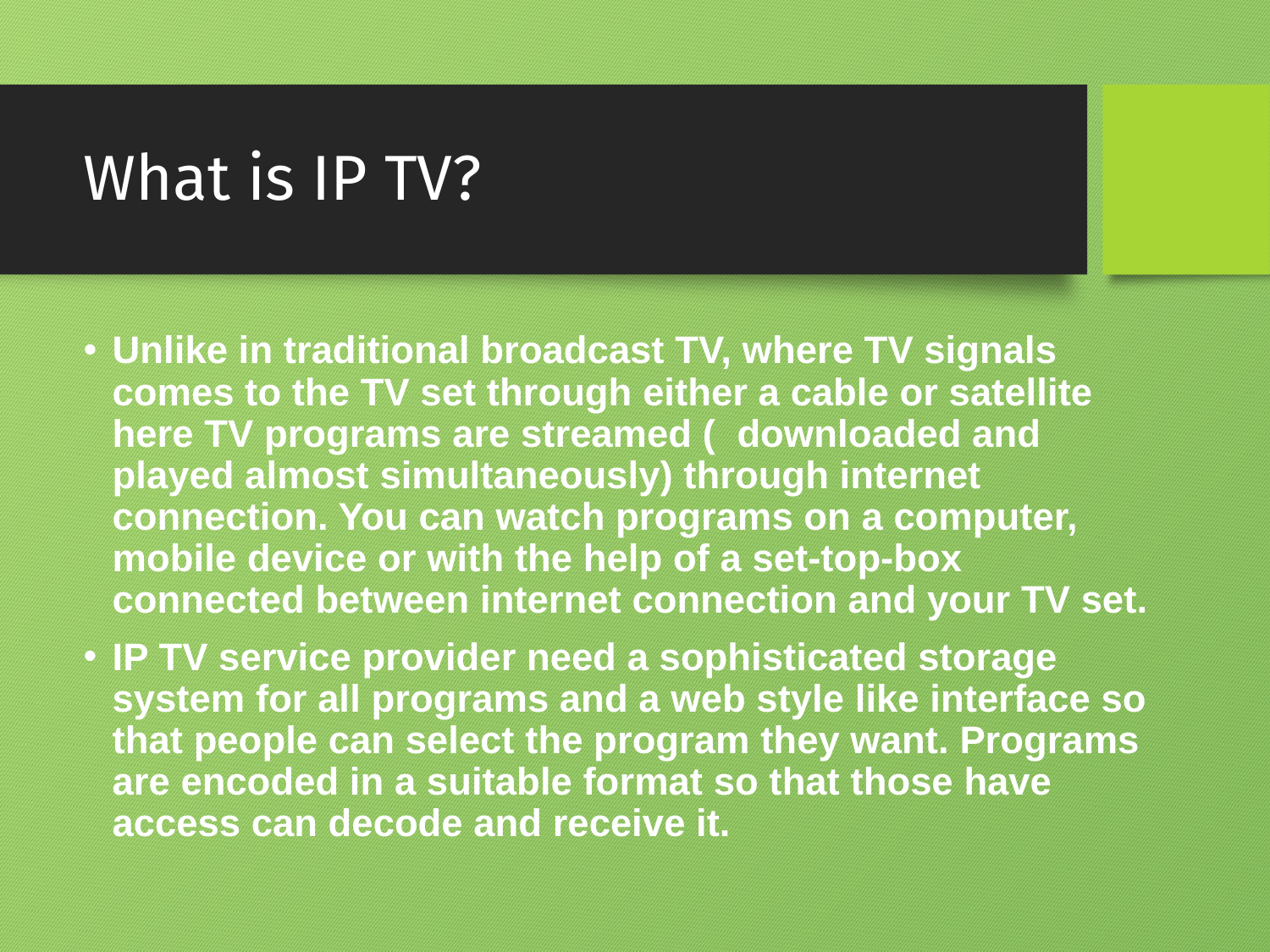

# What is IP TV?
Unlike in traditional broadcast TV, where TV signals comes to the TV set through either a cable or satellite here TV programs are streamed (  downloaded and played almost simultaneously) through internet connection. You can watch programs on a computer, mobile device or with the help of a set-top-box connected between internet connection and your TV set.
IP TV service provider need a sophisticated storage system for all programs and a web style like interface so that people can select the program they want. Programs are encoded in a suitable format so that those have access can decode and receive it.